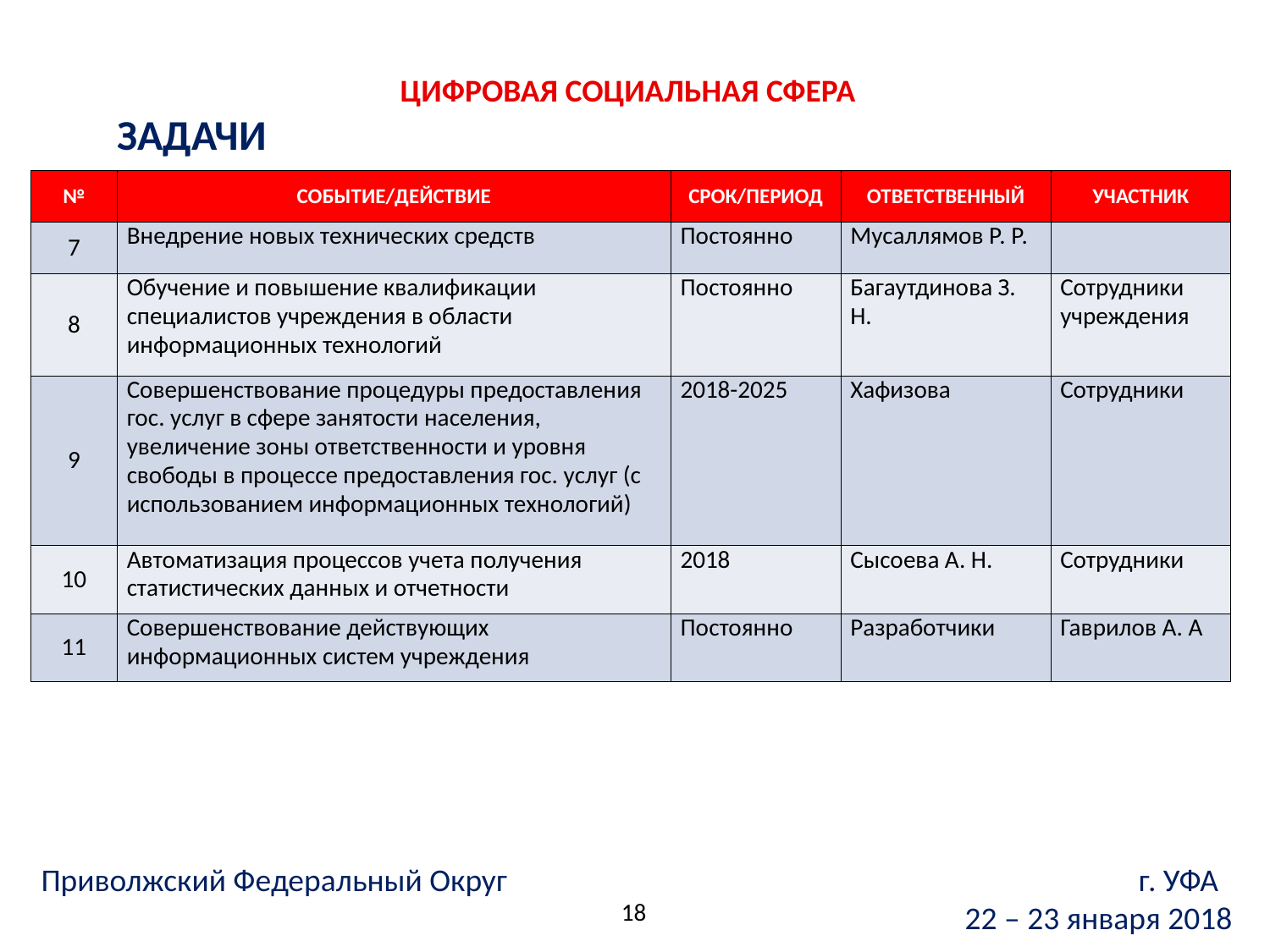

ЦИФРОВАЯ СОЦИАЛЬНАЯ СФЕРА
ЗАДАЧИ
| № | СОБЫТИЕ/ДЕЙСТВИЕ | СРОК/ПЕРИОД | ОТВЕТСТВЕННЫЙ | УЧАСТНИК |
| --- | --- | --- | --- | --- |
| 7 | Внедрение новых технических средств | Постоянно | Мусаллямов Р. Р. |  |
| 8 | Обучение и повышение квалификации специалистов учреждения в области информационных технологий | Постоянно | Багаутдинова З. Н. | Сотрудники учреждения |
| 9 | Совершенствование процедуры предоставления гос. услуг в сфере занятости населения, увеличение зоны ответственности и уровня свободы в процессе предоставления гос. услуг (с использованием информационных технологий) | 2018-2025 | Хафизова | Сотрудники |
| 10 | Автоматизация процессов учета получения статистических данных и отчетности | 2018 | Сысоева А. Н. | Сотрудники |
| 11 | Совершенствование действующих информационных систем учреждения | Постоянно | Разработчики | Гаврилов А. А |
Приволжский Федеральный Округ                                                                                        г. УФА
22 – 23 января 2018
18